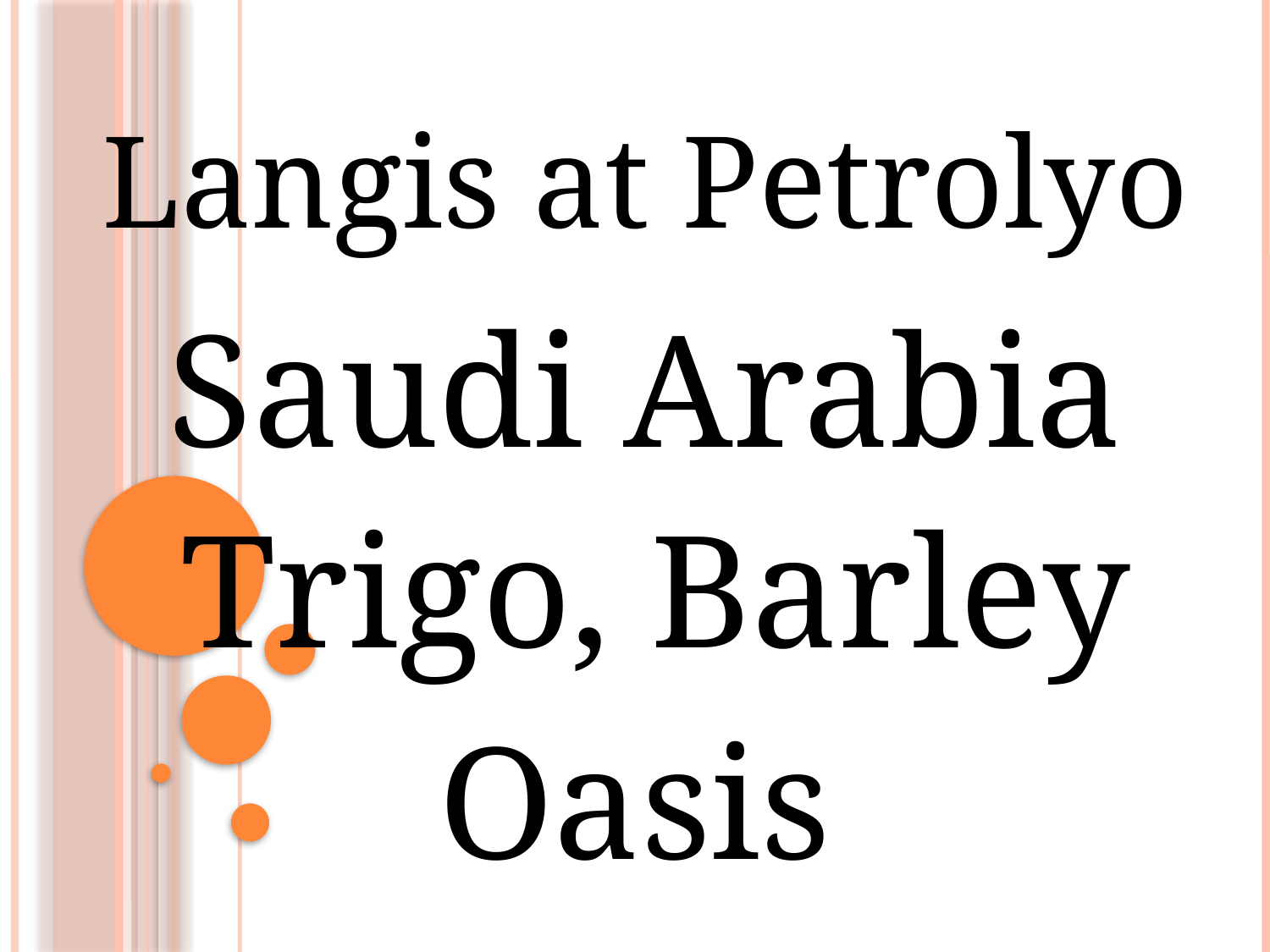

#
Langis at Petrolyo
Saudi Arabia
Trigo, Barley
Oasis